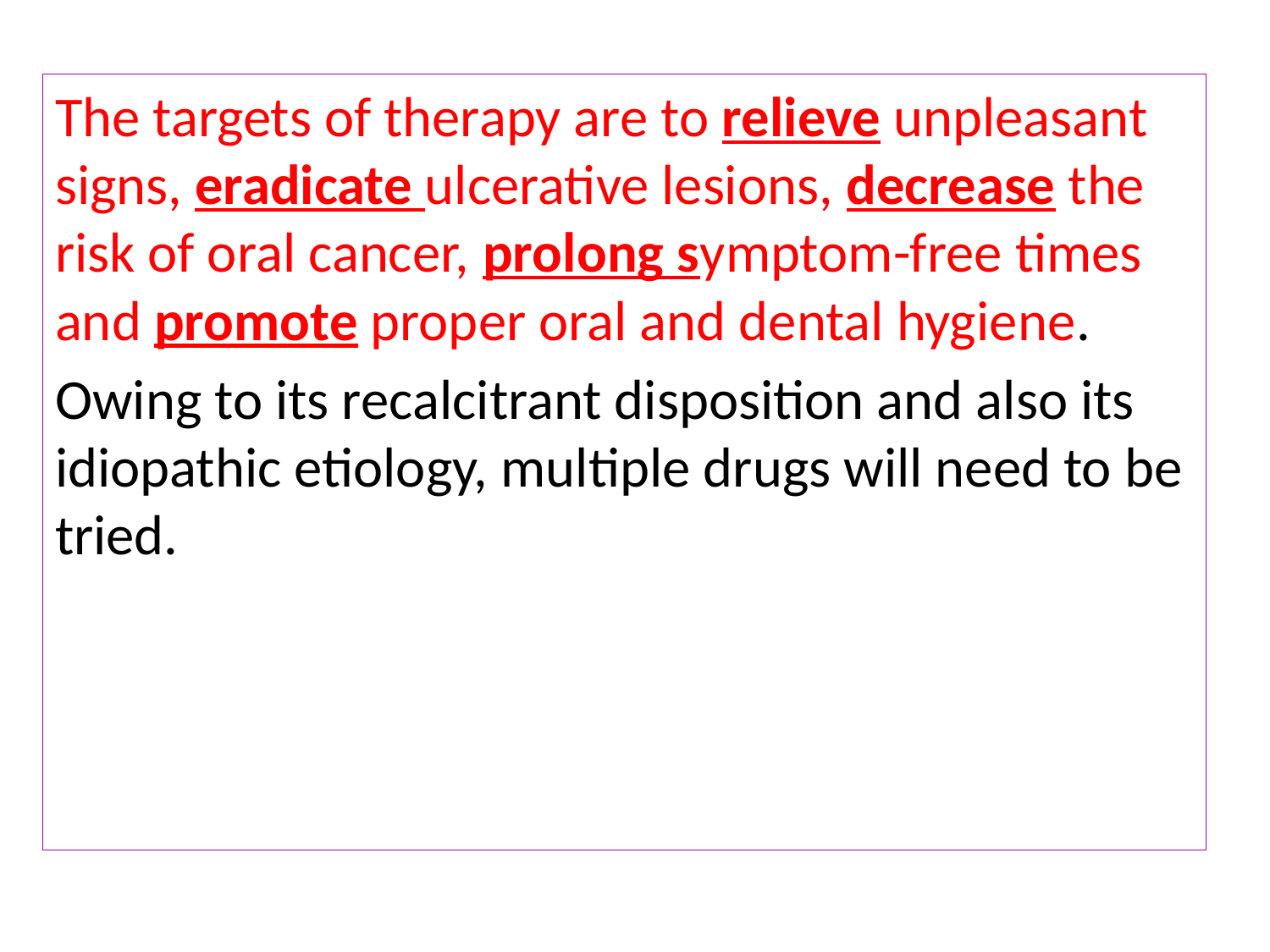

The targets of therapy are to relieve unpleasant signs, eradicate ulcerative lesions, decrease the risk of oral cancer, prolong symptom-free times and promote proper oral and dental hygiene.
Owing to its recalcitrant disposition and also its idiopathic etiology, multiple drugs will need to be tried.